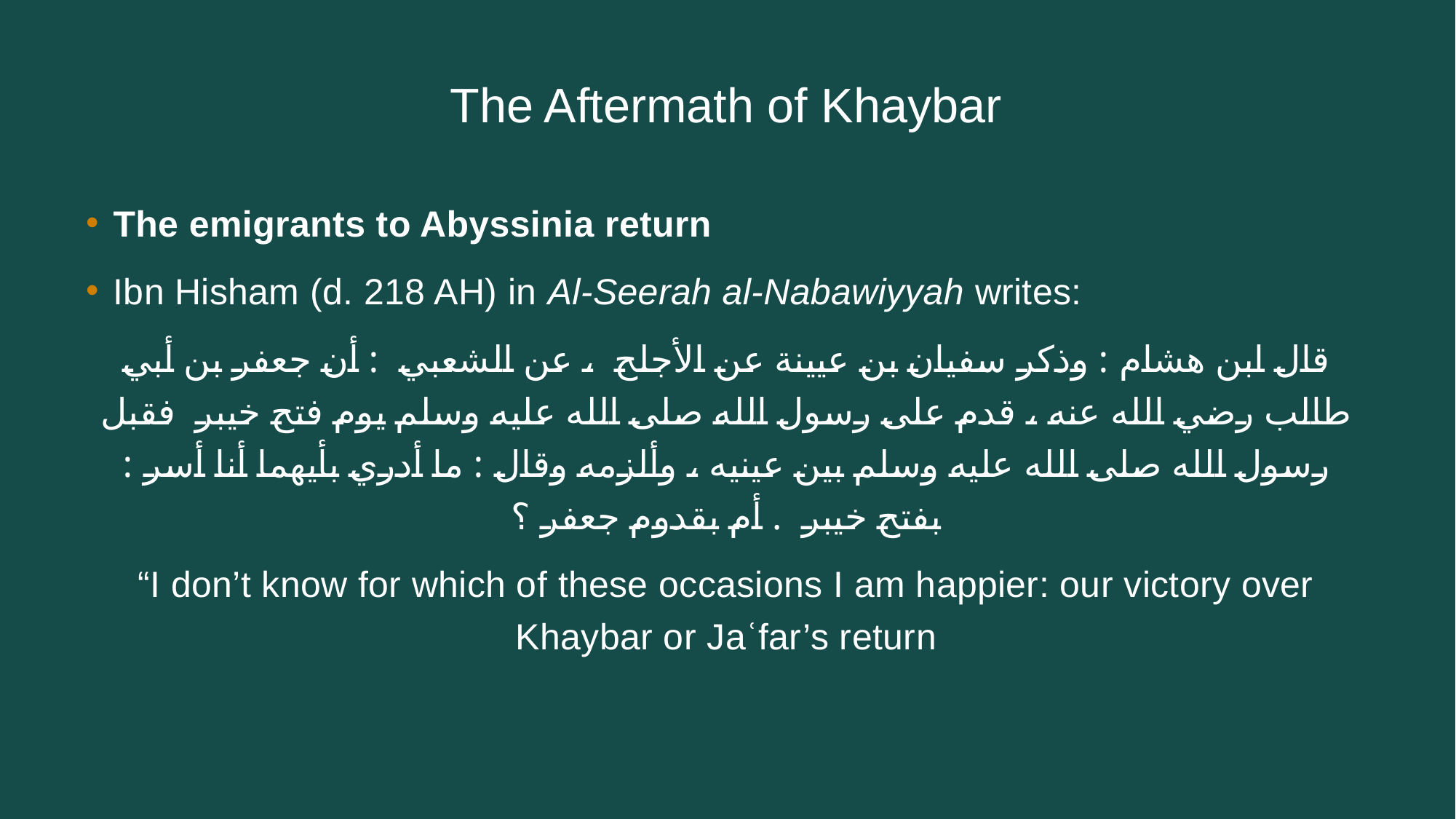

# The Aftermath of Khaybar
The emigrants to Abyssinia return
Ibn Hisham (d. 218 AH) in Al-Seerah al-Nabawiyyah writes:
قال ابن هشام : وذكر سفيان بن عيينة عن الأجلح  ، عن الشعبي  : أن جعفر بن أبي طالب رضي الله عنه ، قدم على رسول الله صلى الله عليه وسلم يوم فتح خيبر  فقبل رسول الله صلى الله عليه وسلم بين عينيه ، وألزمه وقال : ما أدري بأيهما أنا أسر : بفتح خيبر  . أم بقدوم جعفر ؟
“I don’t know for which of these occasions I am happier: our victory over Khaybar or Jaʿfar’s return